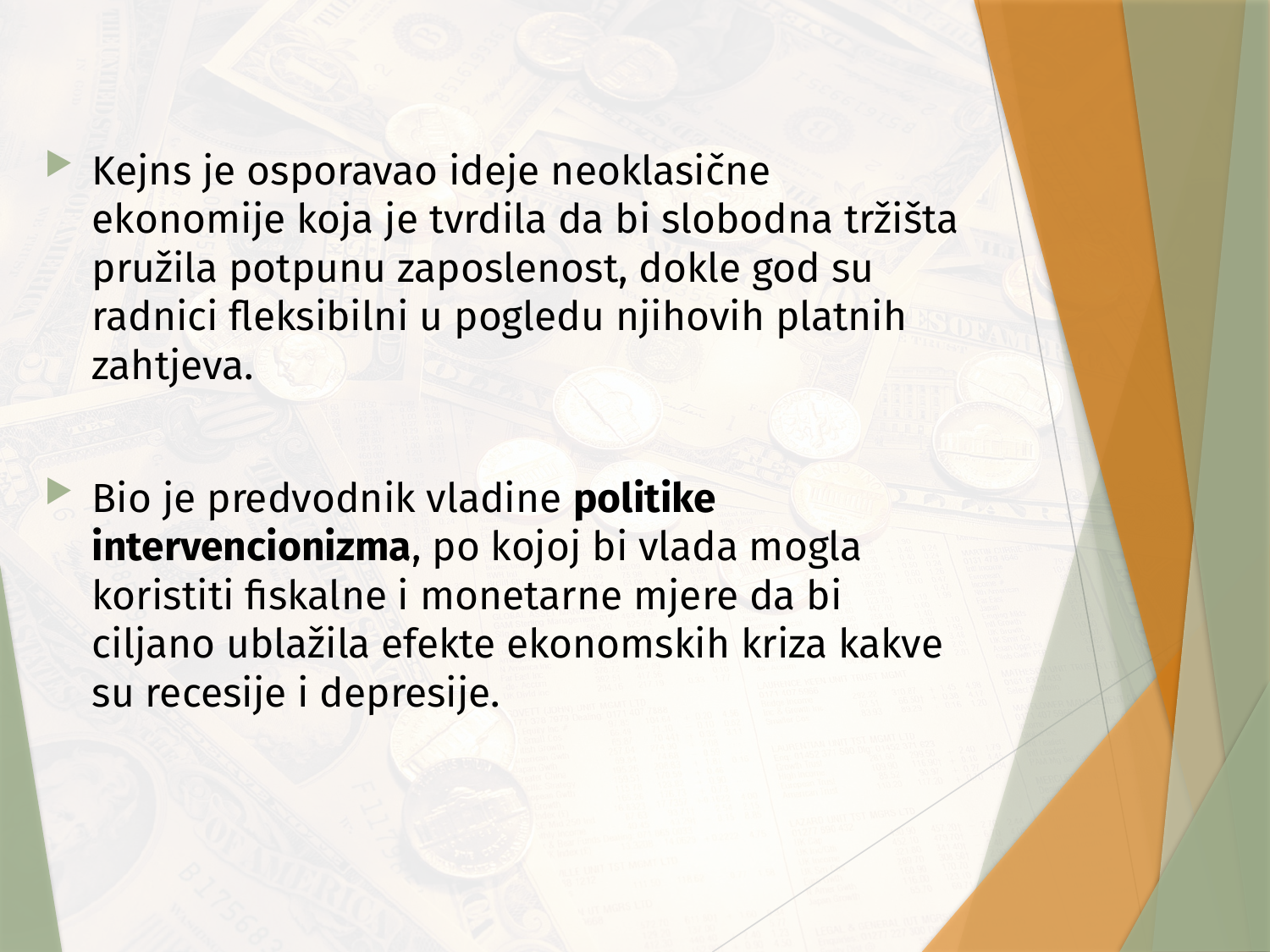

Kejns je osporavao ideje neoklasične ekonomije koja je tvrdila da bi slobodna tržišta pružila potpunu zaposlenost, dokle god su radnici fleksibilni u pogledu njihovih platnih zahtjeva.

Bio je predvodnik vladine politike intervencionizma, po kojoj bi vlada mogla koristiti fiskalne i monetarne mjere da bi ciljano ublažila efekte ekonomskih kriza kakve su recesije i depresije.